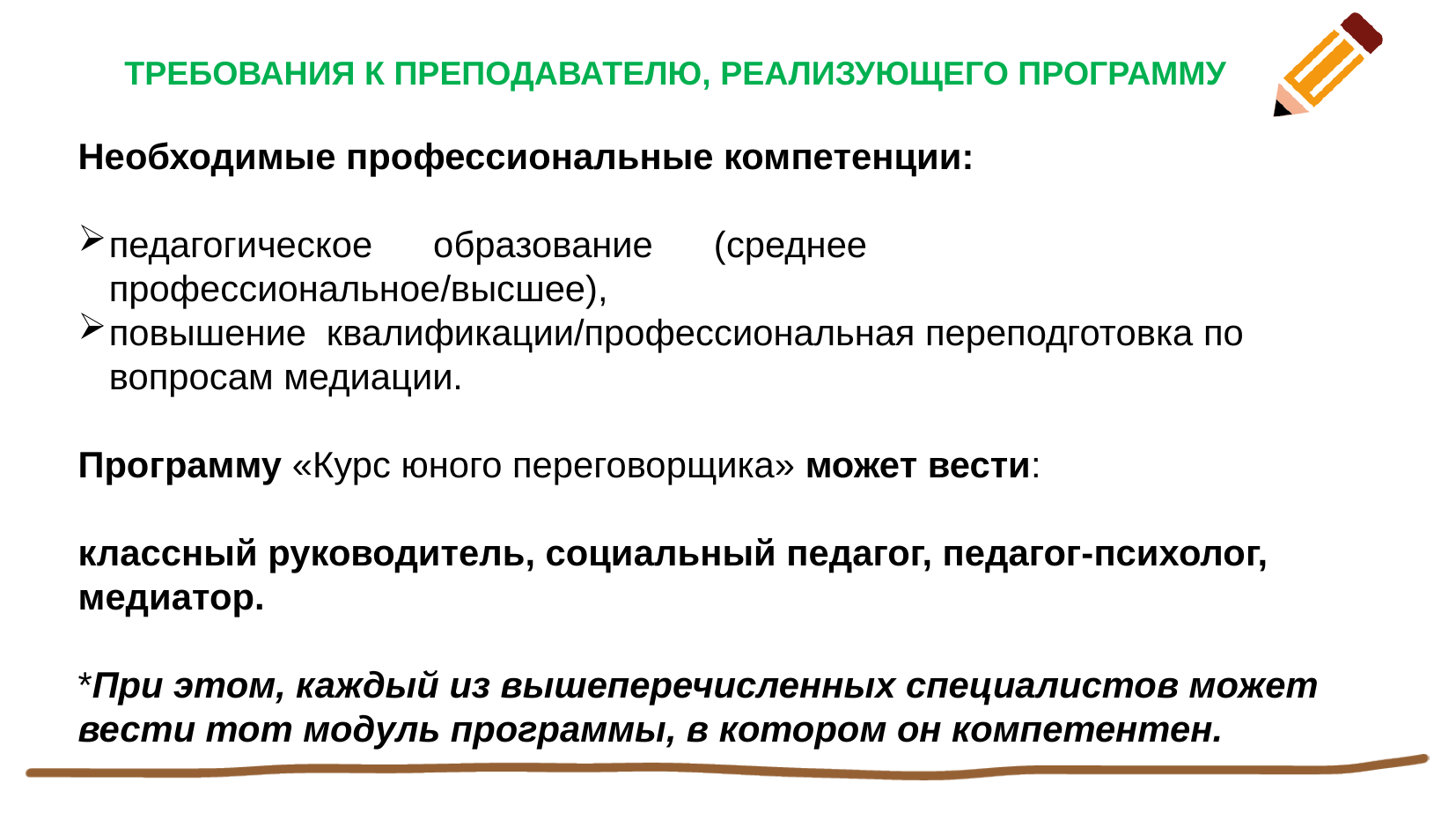

# Требования к преподавателю, реализующего программу
Необходимые профессиональные компетенции:

педагогическое      образование      (среднее     профессиональное/высшее),
повышение  квалификации/профессиональная переподготовка по вопросам медиации.

Программу «Курс юного переговорщика» может вести:

классный руководитель, социальный педагог, педагог-психолог, медиатор.

*При этом, каждый из вышеперечисленных специалистов может вести тот модуль программы, в котором он компетентен.